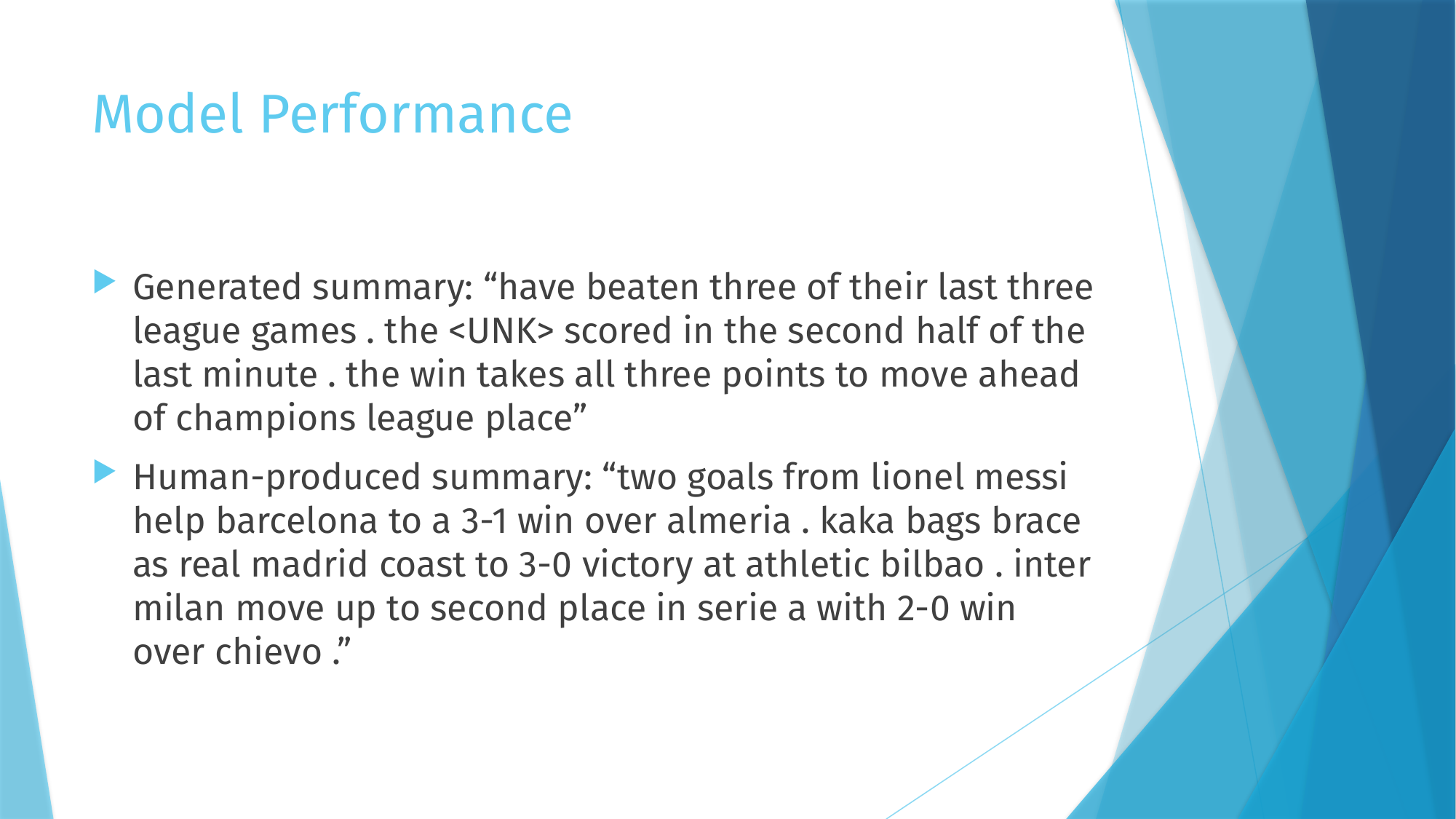

# Model Performance
Generated summary: “have beaten three of their last three league games . the <UNK> scored in the second half of the last minute . the win takes all three points to move ahead of champions league place”
Human-produced summary: “two goals from lionel messi help barcelona to a 3-1 win over almeria . kaka bags brace as real madrid coast to 3-0 victory at athletic bilbao . inter milan move up to second place in serie a with 2-0 win over chievo .”